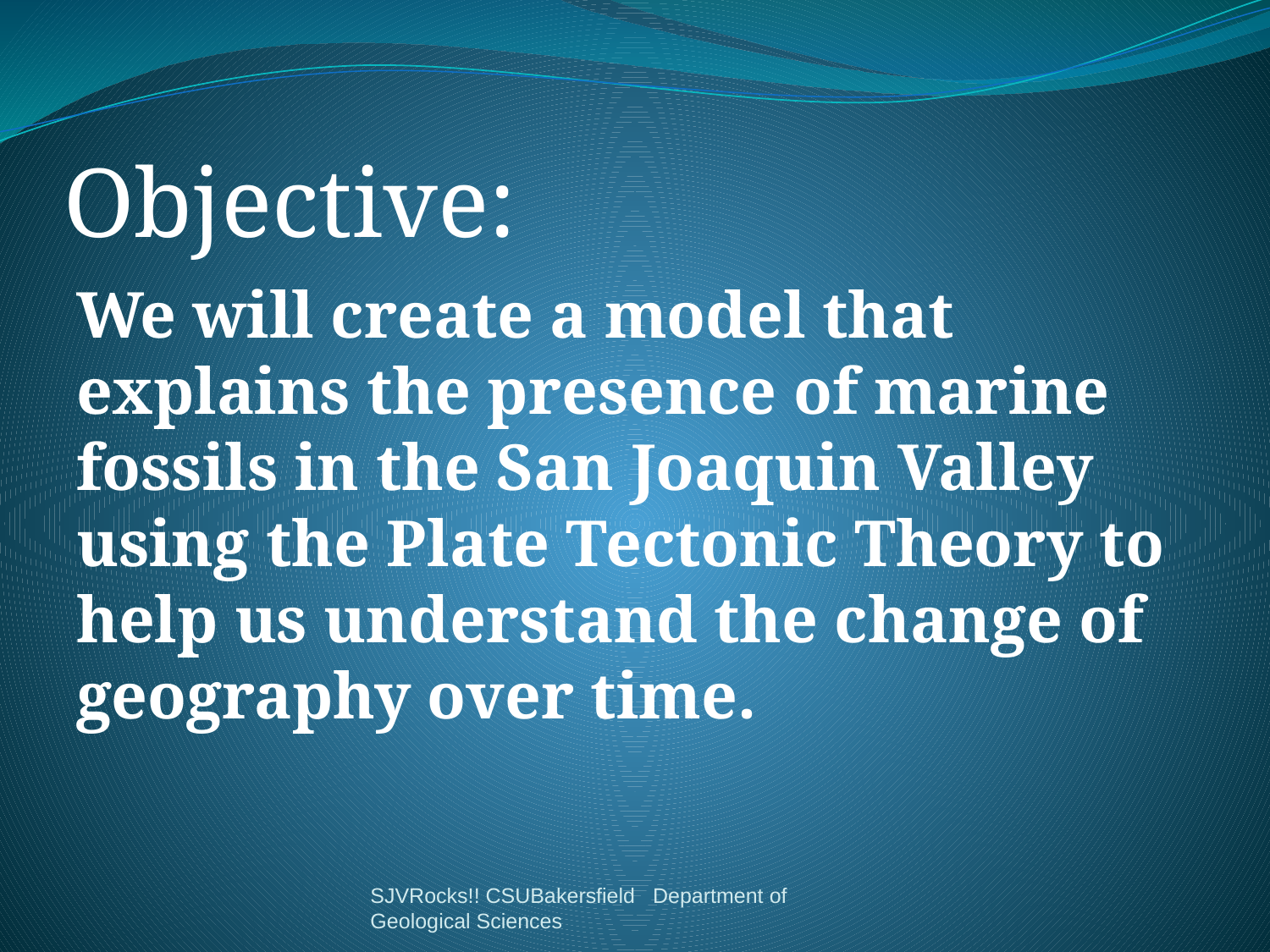

# Objective:
We will create a model that explains the presence of marine fossils in the San Joaquin Valley using the Plate Tectonic Theory to help us understand the change of geography over time.
SJVRocks!! CSUBakersfield   Department of Geological Sciences